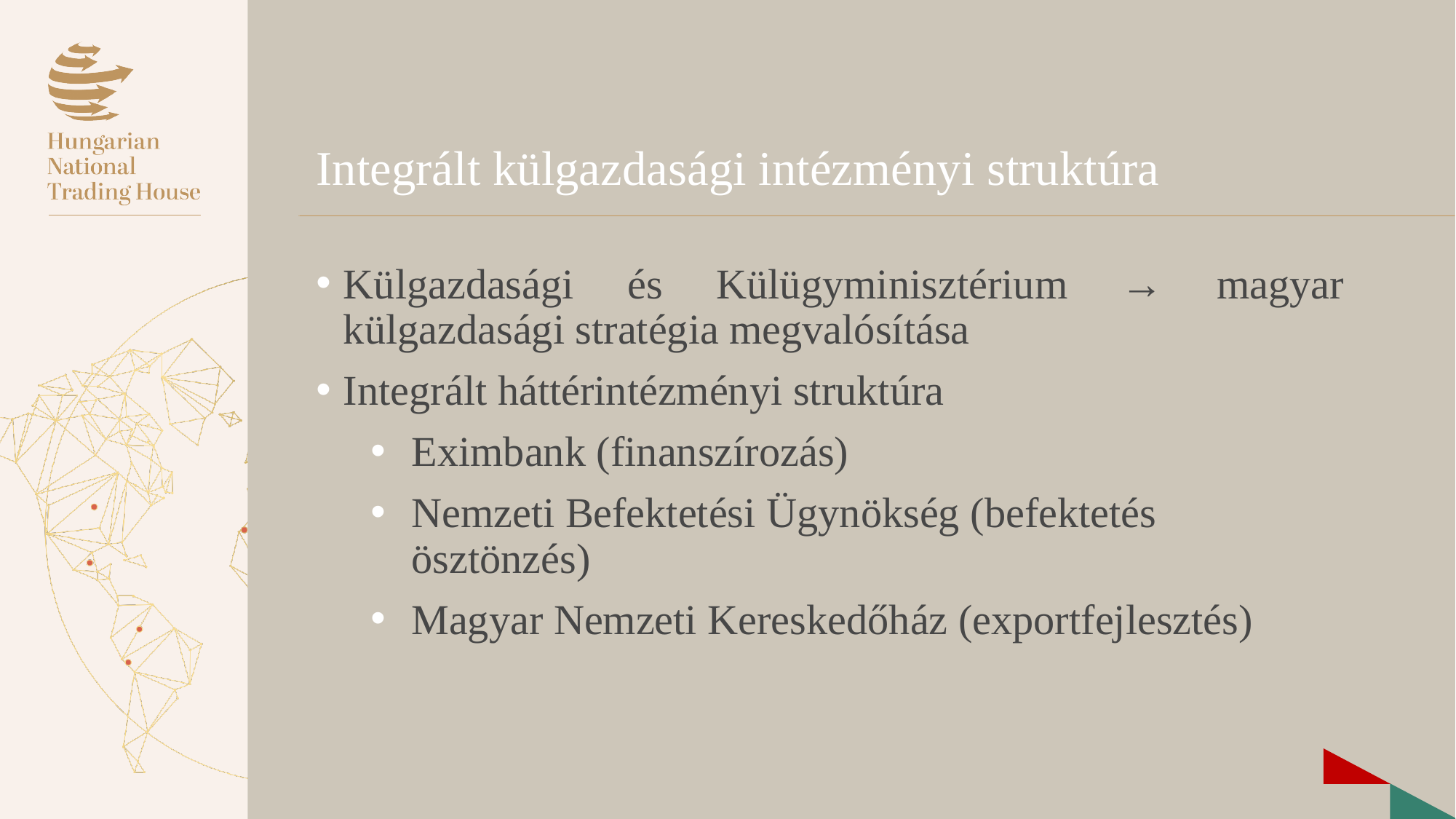

# Integrált külgazdasági intézményi struktúra
Külgazdasági és Külügyminisztérium → magyar külgazdasági stratégia megvalósítása
Integrált háttérintézményi struktúra
Eximbank (finanszírozás)
Nemzeti Befektetési Ügynökség (befektetés ösztönzés)
Magyar Nemzeti Kereskedőház (exportfejlesztés)